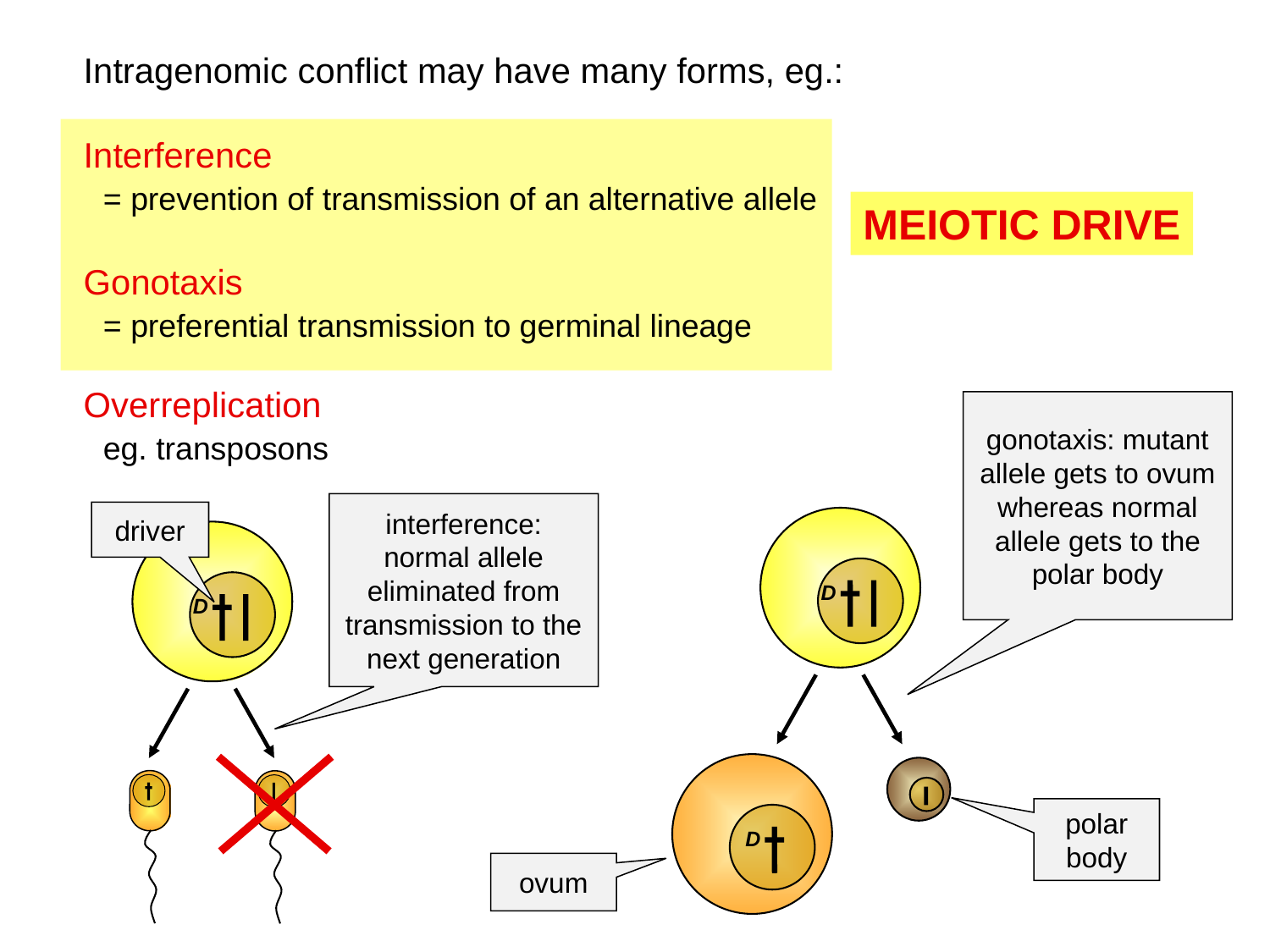

Intragenomic conflict may have many forms, eg.:
Interference
  = prevention of transmission of an alternative allele
Gonotaxis
  = preferential transmission to germinal lineage
Overreplication
  eg. transposons

MEIOTIC DRIVE
gonotaxis: mutant allele gets to ovum whereas normal allele gets to the polar body

D

D

polar body
ovum
interference: normal allele eliminated from transmission to the next generation
driver

D